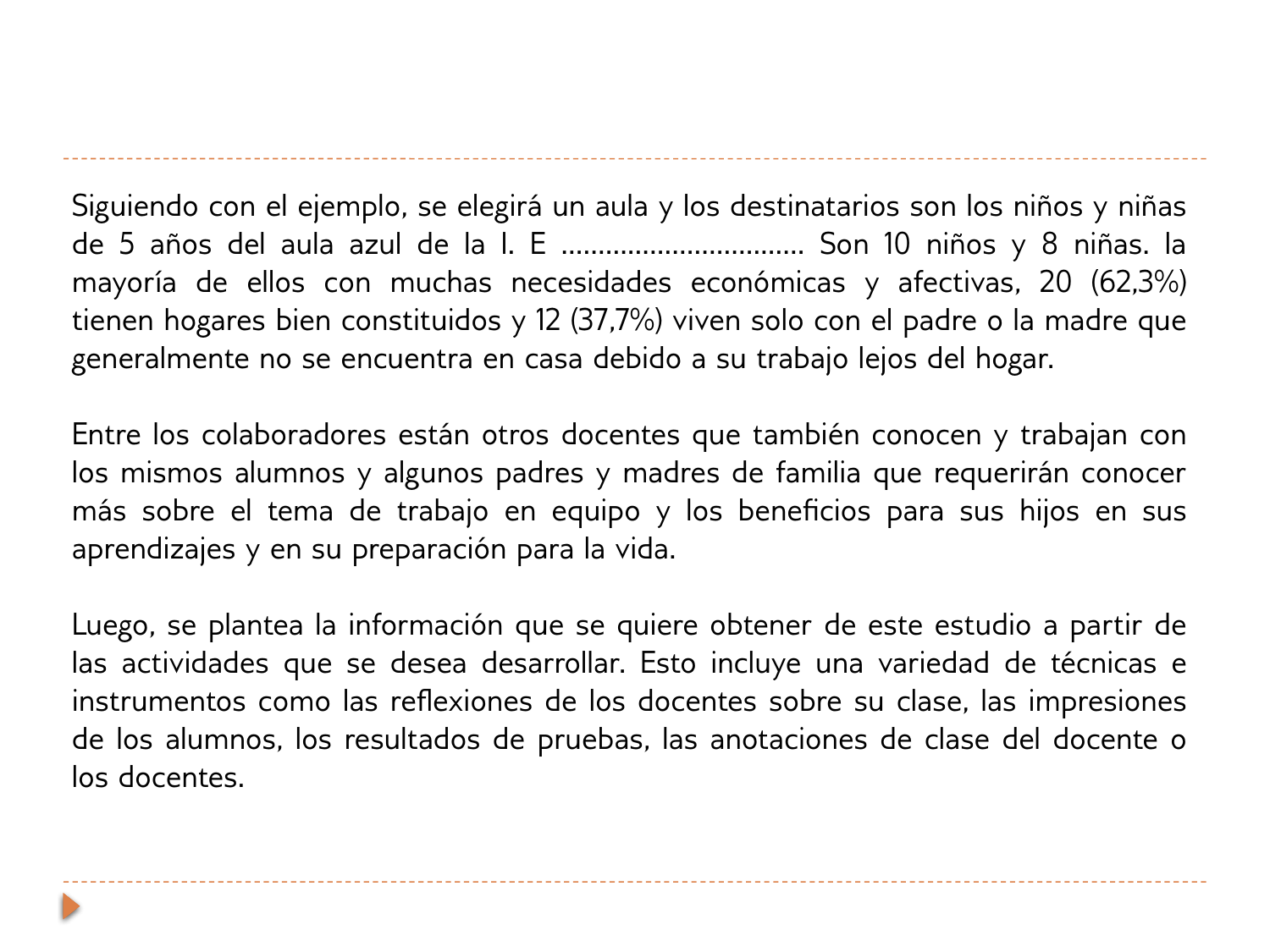

#
Siguiendo con el ejemplo, se elegirá un aula y los destinatarios son los niños y niñas de 5 años del aula azul de la I. E …………………………… Son 10 niños y 8 niñas. la mayoría de ellos con muchas necesidades económicas y afectivas, 20 (62,3%) tienen hogares bien constituidos y 12 (37,7%) viven solo con el padre o la madre que generalmente no se encuentra en casa debido a su trabajo lejos del hogar.

Entre los colaboradores están otros docentes que también conocen y trabajan con los mismos alumnos y algunos padres y madres de familia que requerirán conocer más sobre el tema de trabajo en equipo y los beneficios para sus hijos en sus aprendizajes y en su preparación para la vida.

Luego, se plantea la información que se quiere obtener de este estudio a partir de las actividades que se desea desarrollar. Esto incluye una variedad de técnicas e instrumentos como las reflexiones de los docentes sobre su clase, las impresiones de los alumnos, los resultados de pruebas, las anotaciones de clase del docente o los docentes.